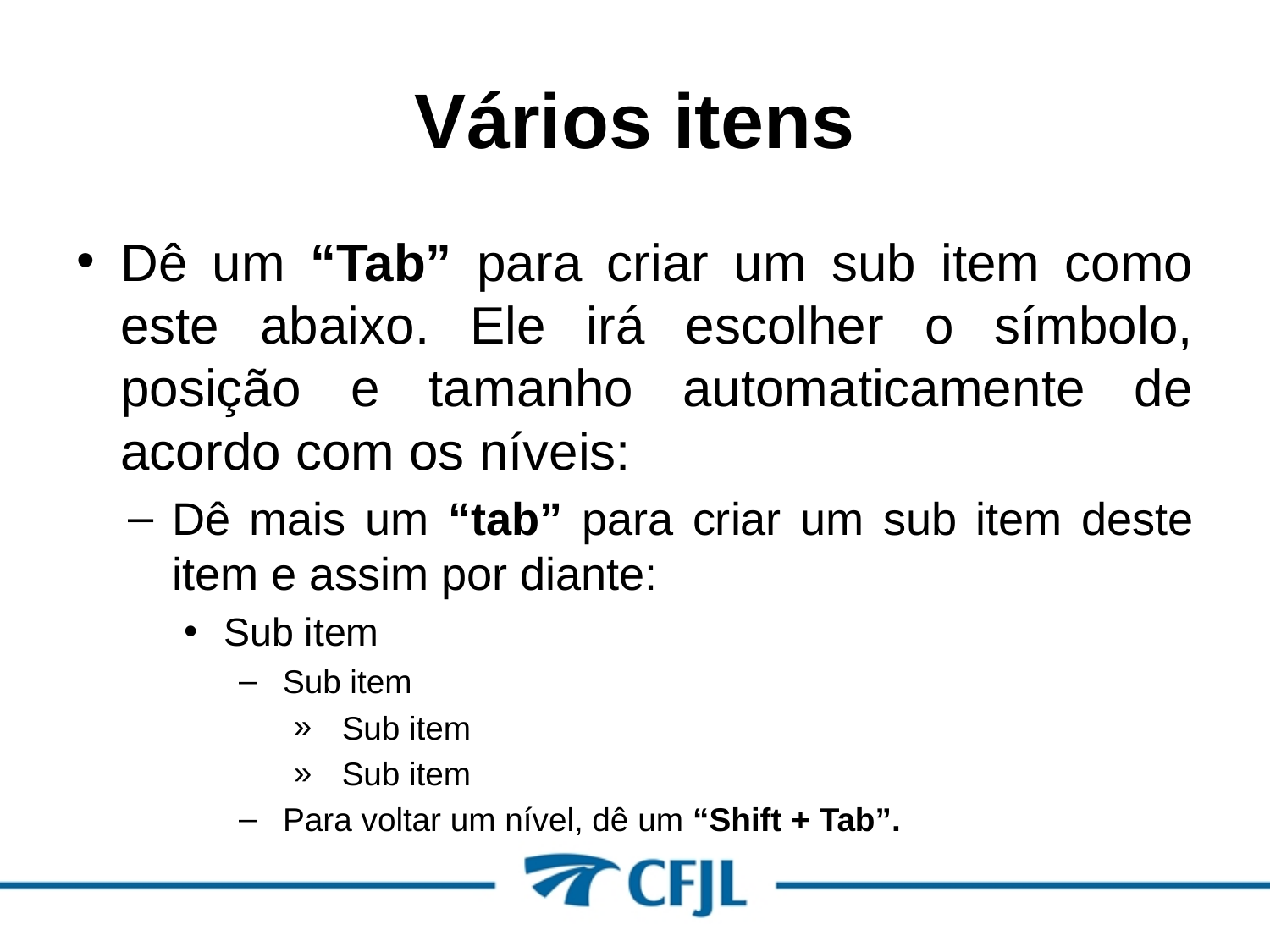

# Vários itens
Dê um “Tab” para criar um sub item como este abaixo. Ele irá escolher o símbolo, posição e tamanho automaticamente de acordo com os níveis:
Dê mais um “tab” para criar um sub item deste item e assim por diante:
Sub item
Sub item
Sub item
Sub item
Para voltar um nível, dê um “Shift + Tab”.